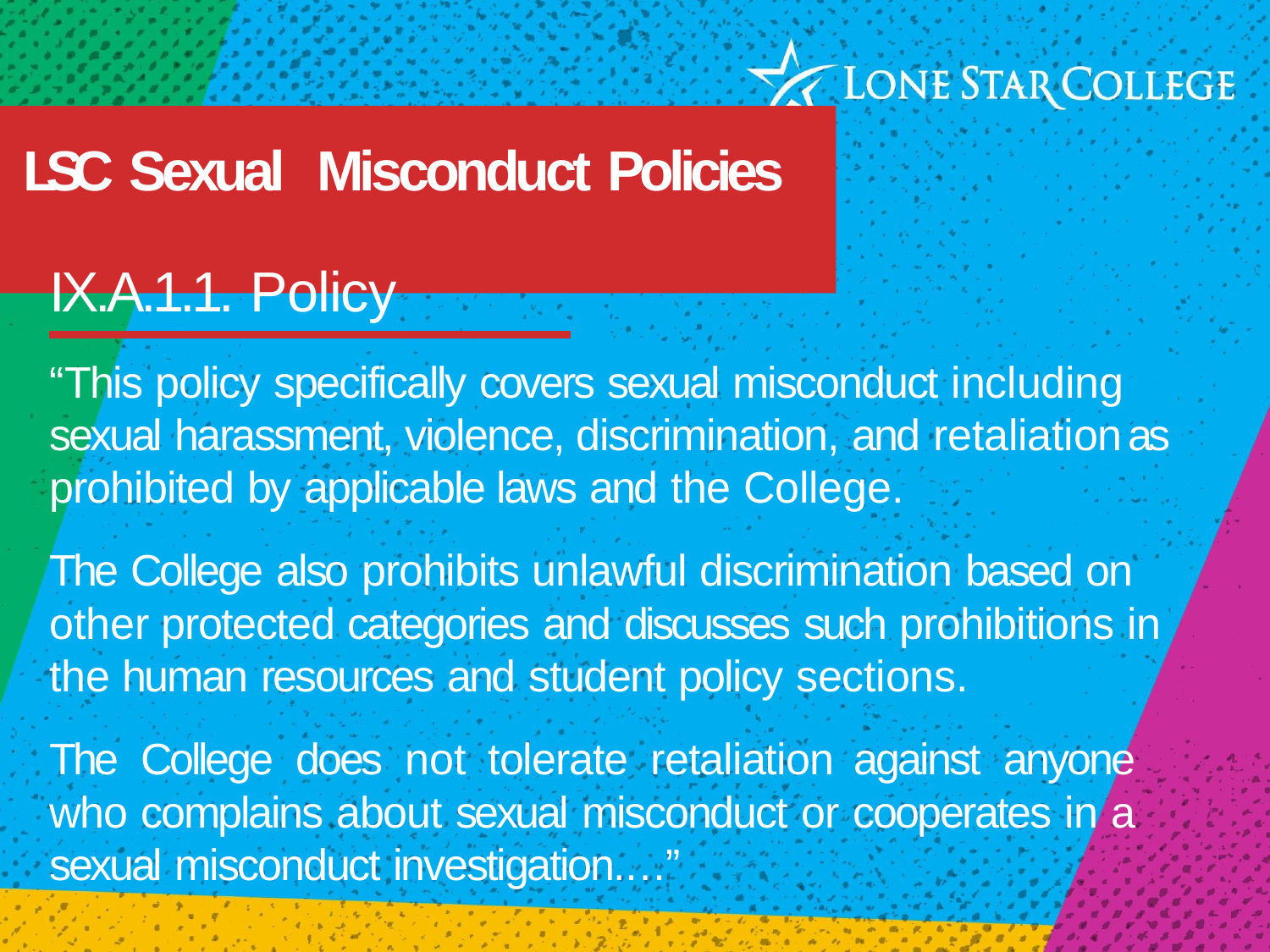

# LSC Sexual	Misconduct Policies
IX.A.1.1. Policy
“This policy specifically covers sexual misconduct including sexual harassment, violence, discrimination, and retaliation	as prohibited by applicable laws and the College.
The College also prohibits unlawful discrimination based on other protected categories and discusses such prohibitions in the human resources and student policy sections.
The College does not tolerate retaliation against anyone who complains about sexual misconduct or cooperates in a sexual misconduct investigation.…”